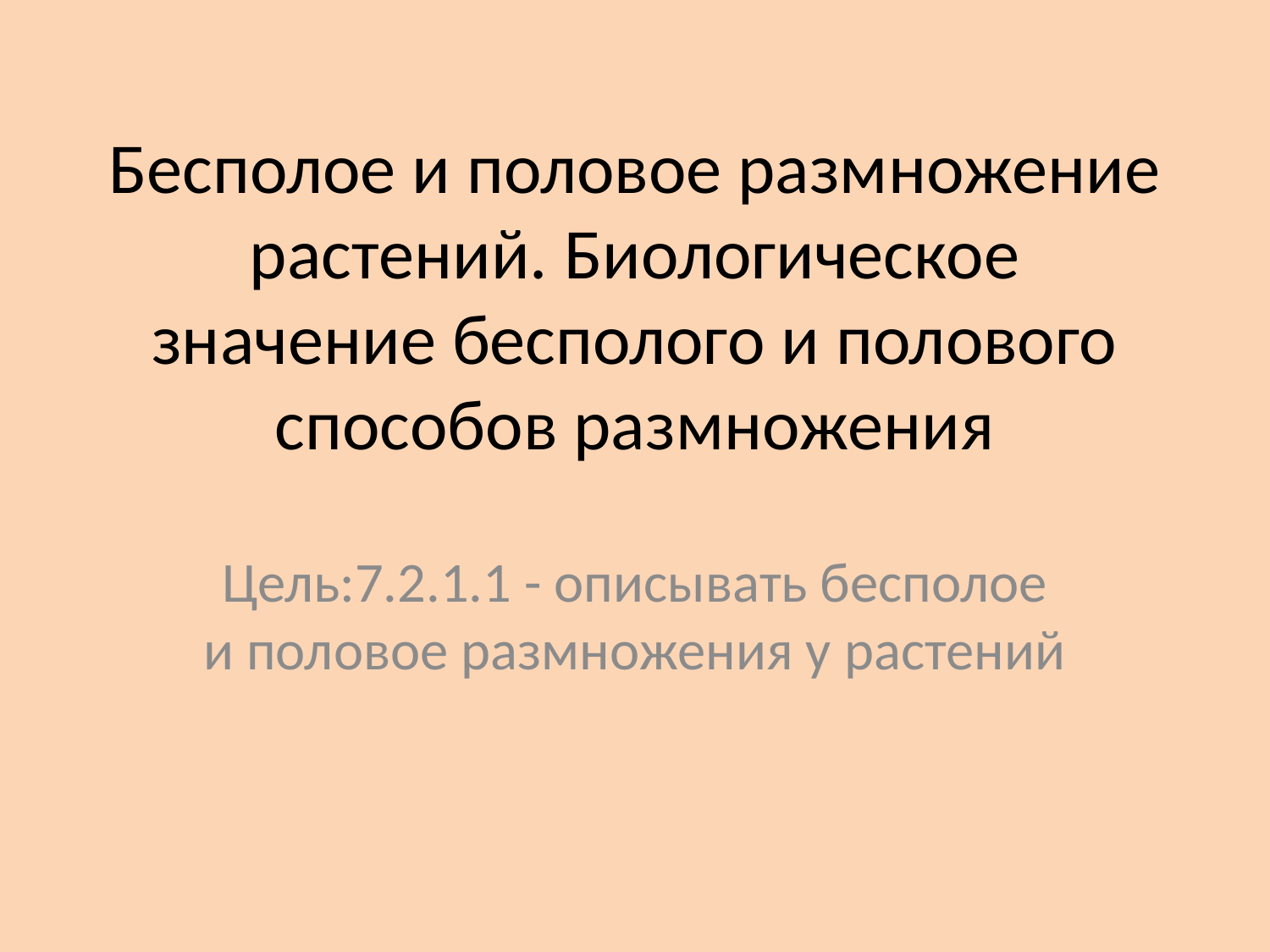

# Бесполое и половое размножение растений. Биологическое значение бесполого и полового способов размножения
Цель:7.2.1.1 - описывать бесполое и половое размножения у растений